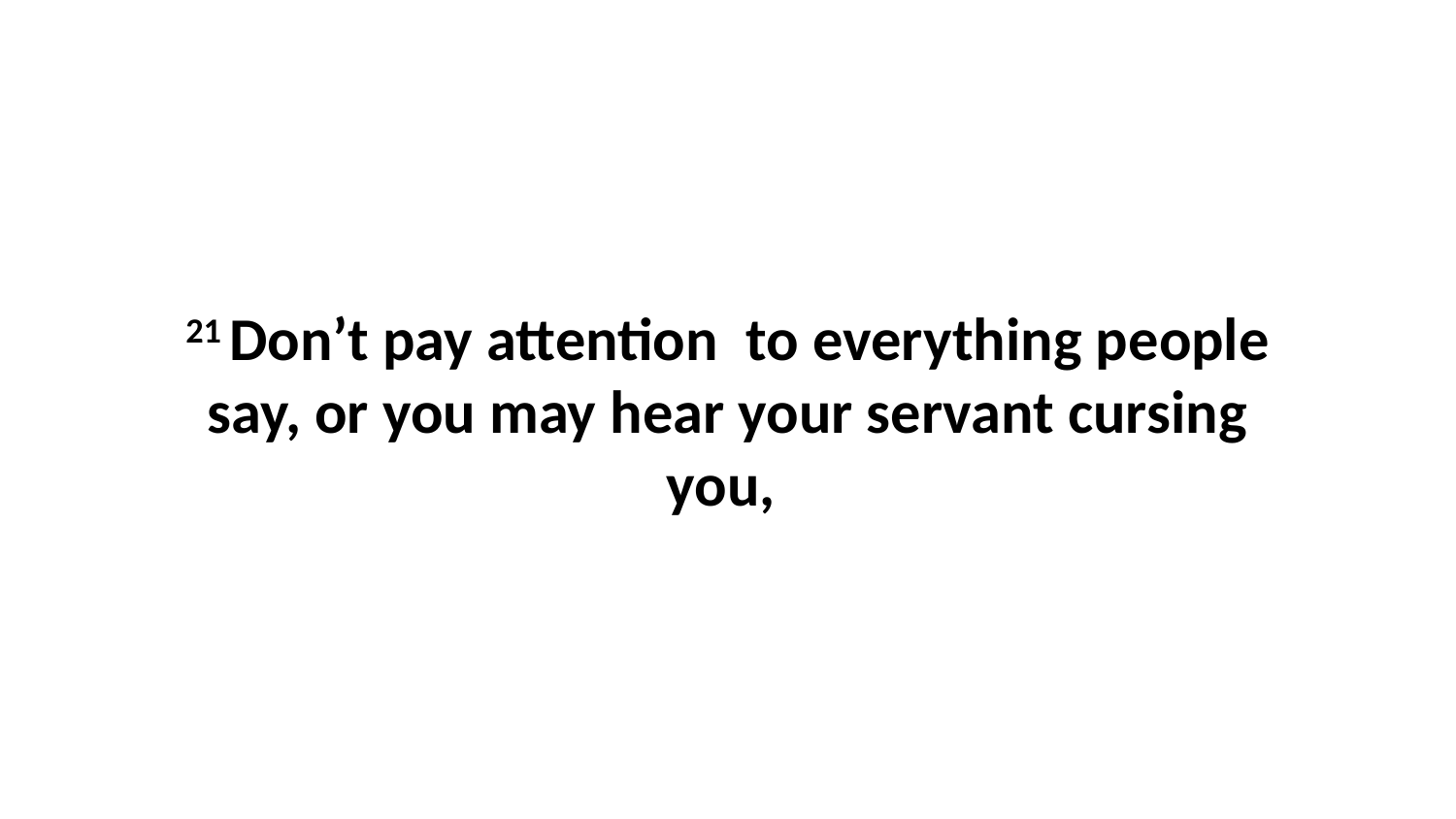

21 Don’t pay attention  to everything people say, or you may hear your servant cursing you,